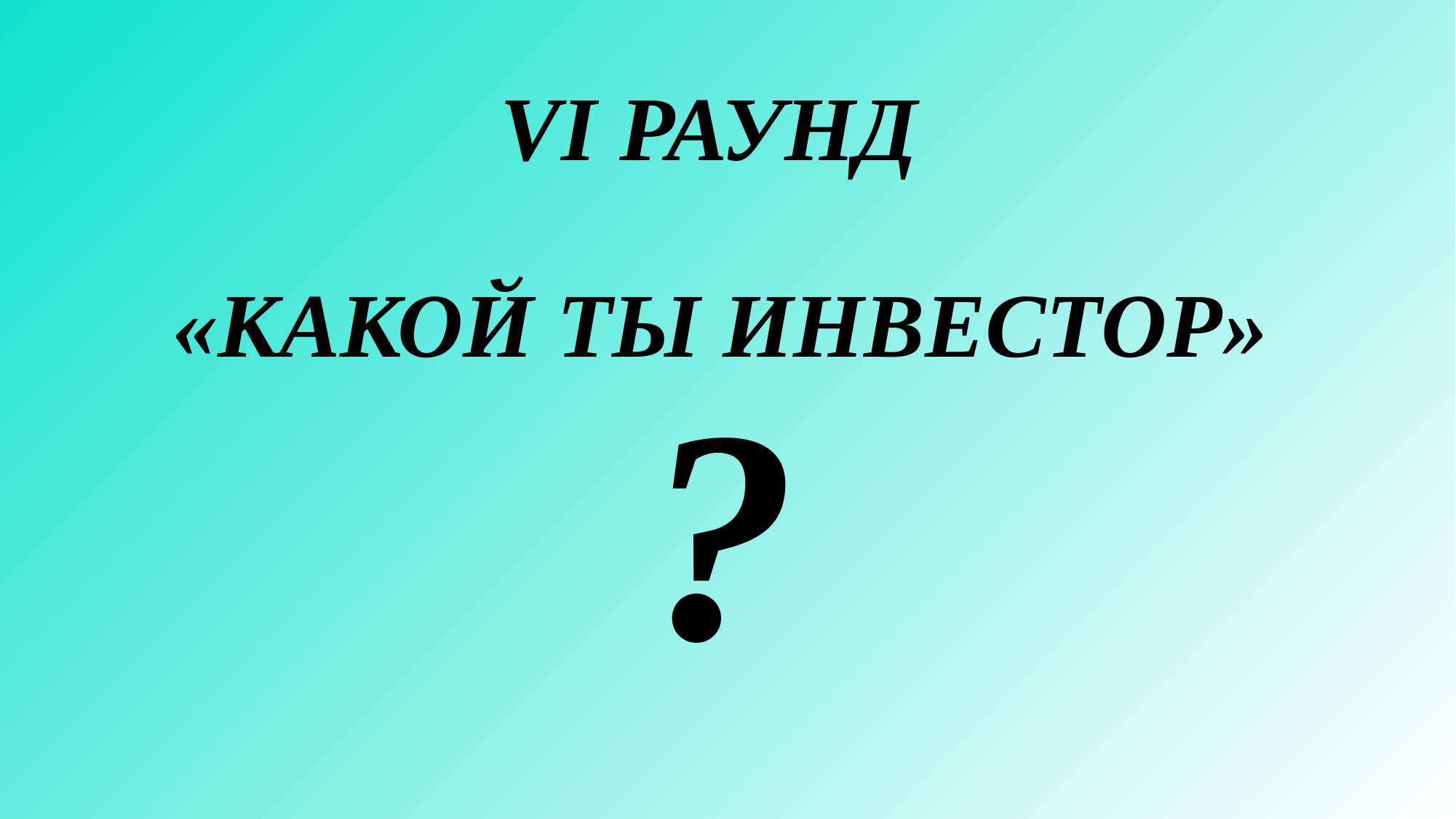

# VI РАУНД «КАКОЙ ТЫ ИНВЕСТОР» ?